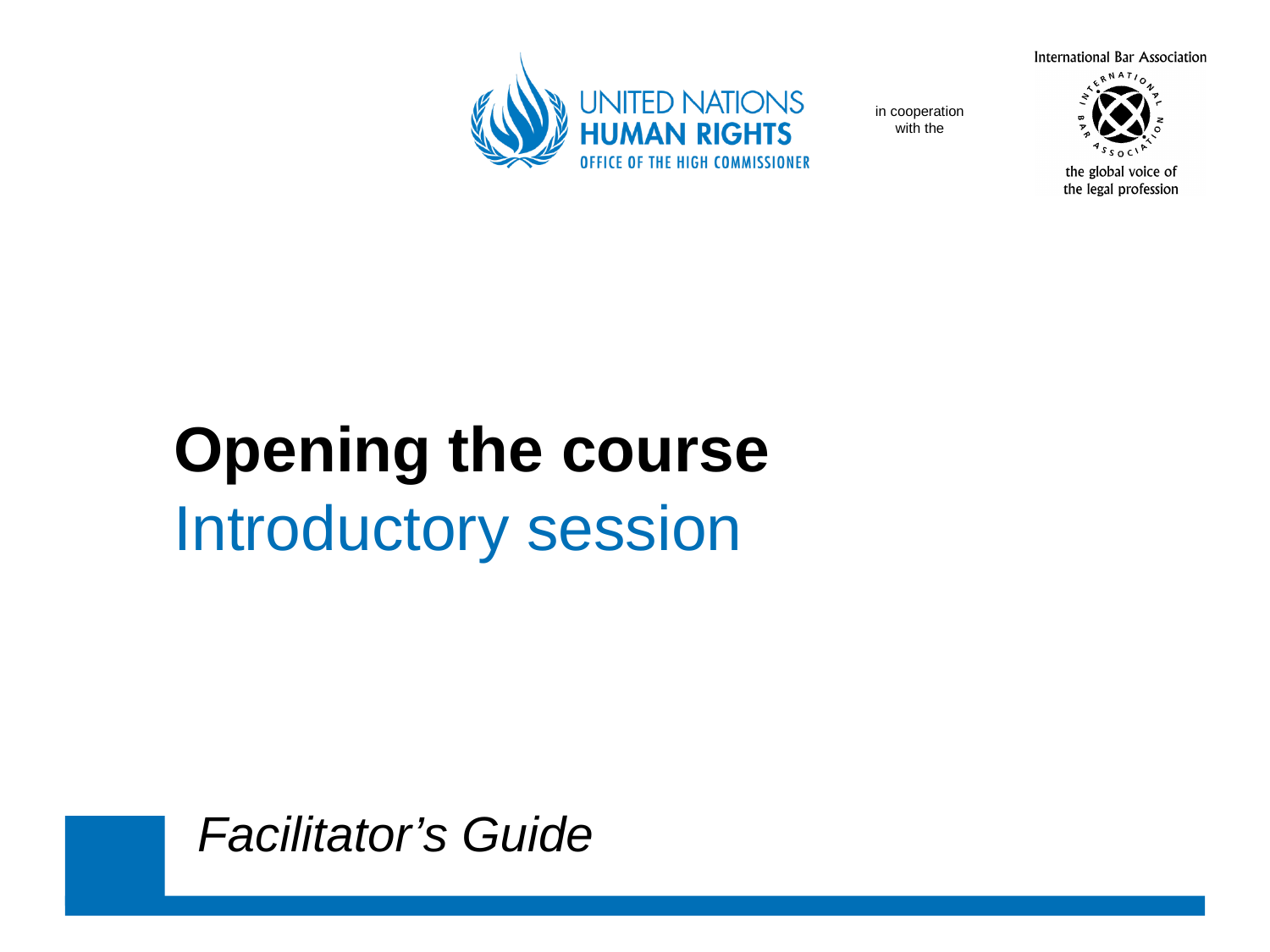

Opening the course
	Introductory session
Facilitator’s Guide